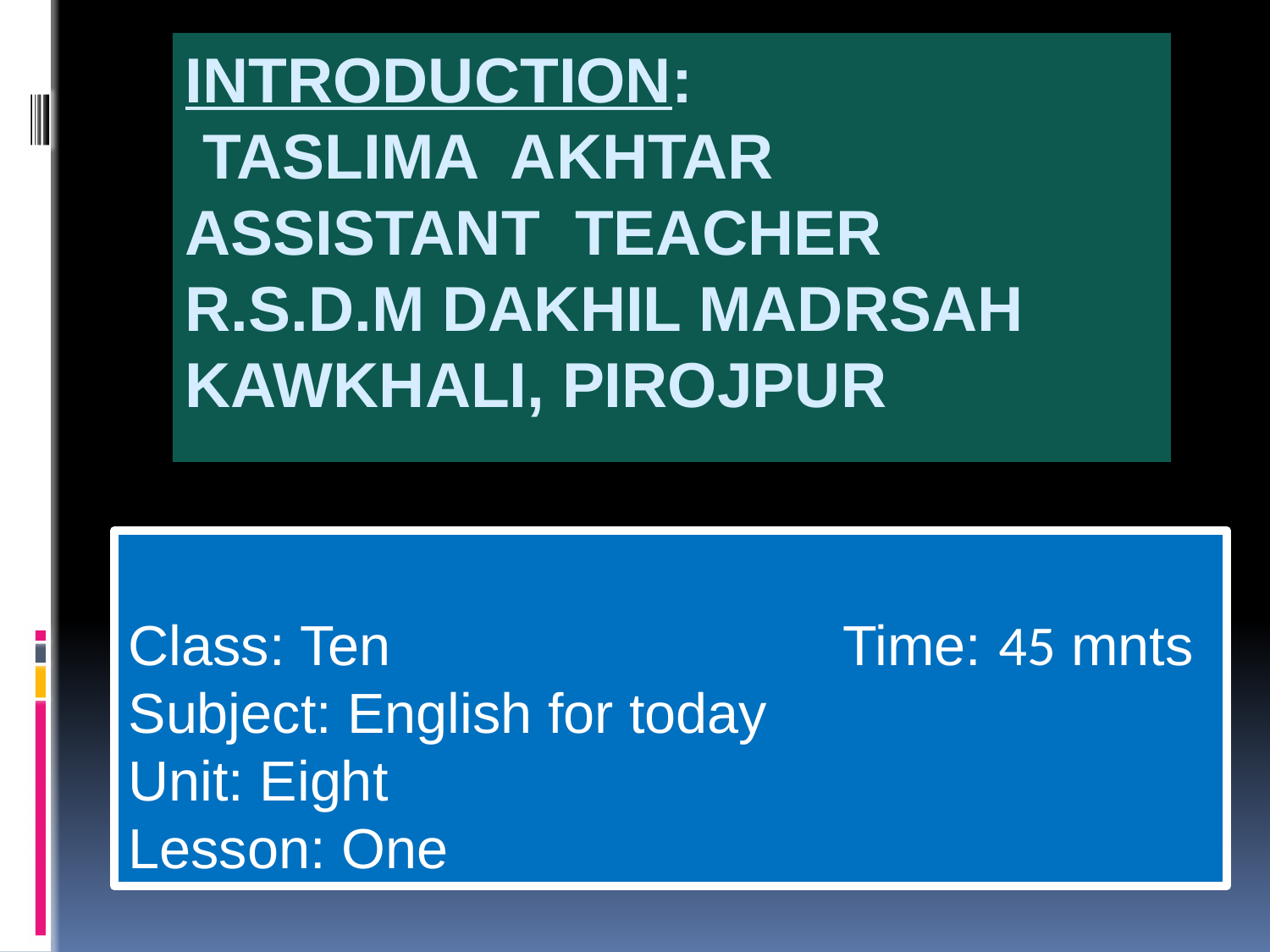

# Introduction: Taslima  Akhtar Assistant  teacher R.S.D.M Dakhil Madrsah Kawkhali, Pirojpur
Class: Ten                             Time: 45 mnts
Subject: English for today
Unit: Eight
Lesson: One